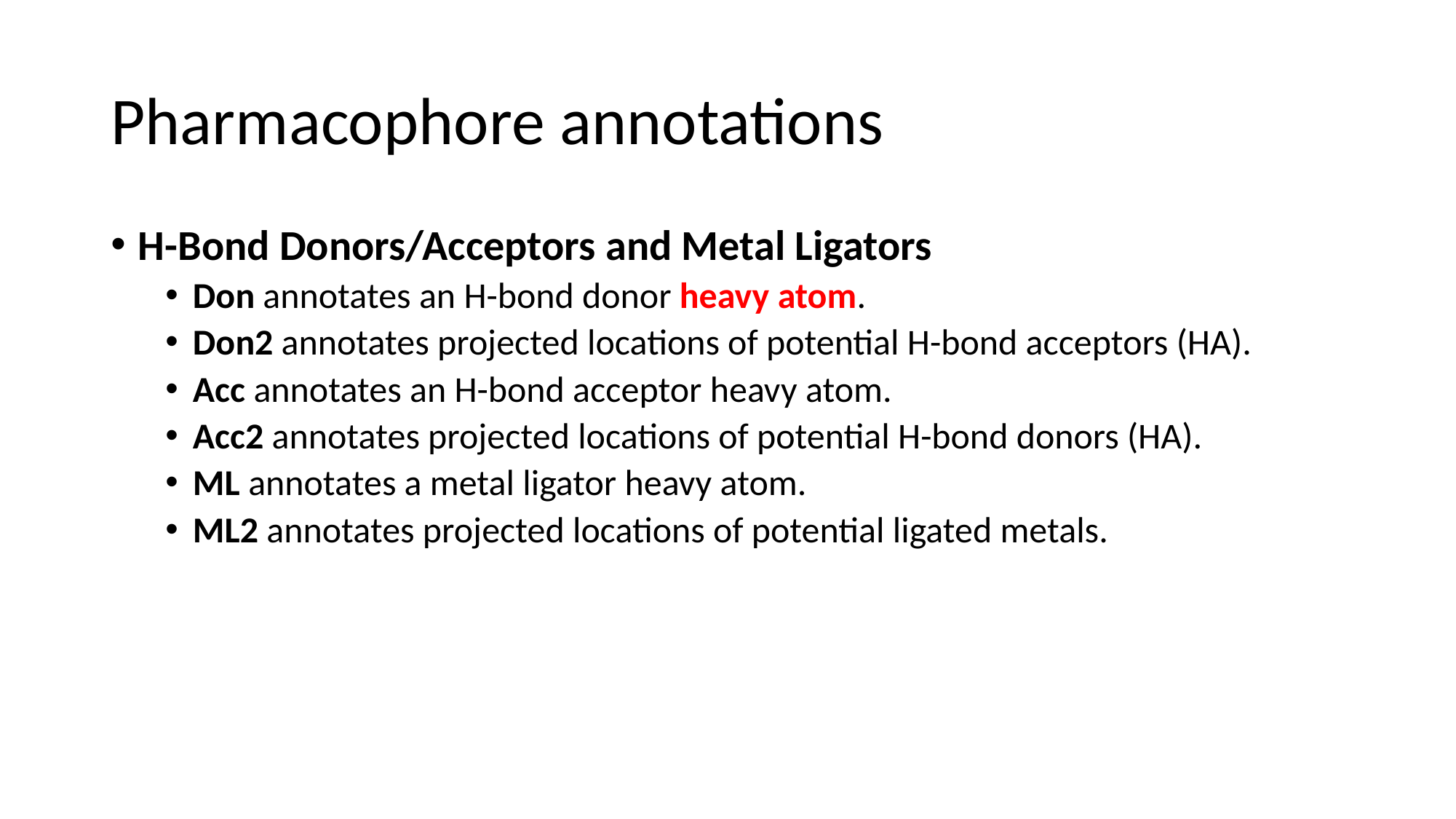

# Pharmacophore annotations
H-Bond Donors/Acceptors and Metal Ligators
Don annotates an H-bond donor heavy atom.
Don2 annotates projected locations of potential H-bond acceptors (HA).
Acc annotates an H-bond acceptor heavy atom.
Acc2 annotates projected locations of potential H-bond donors (HA).
ML annotates a metal ligator heavy atom.
ML2 annotates projected locations of potential ligated metals.